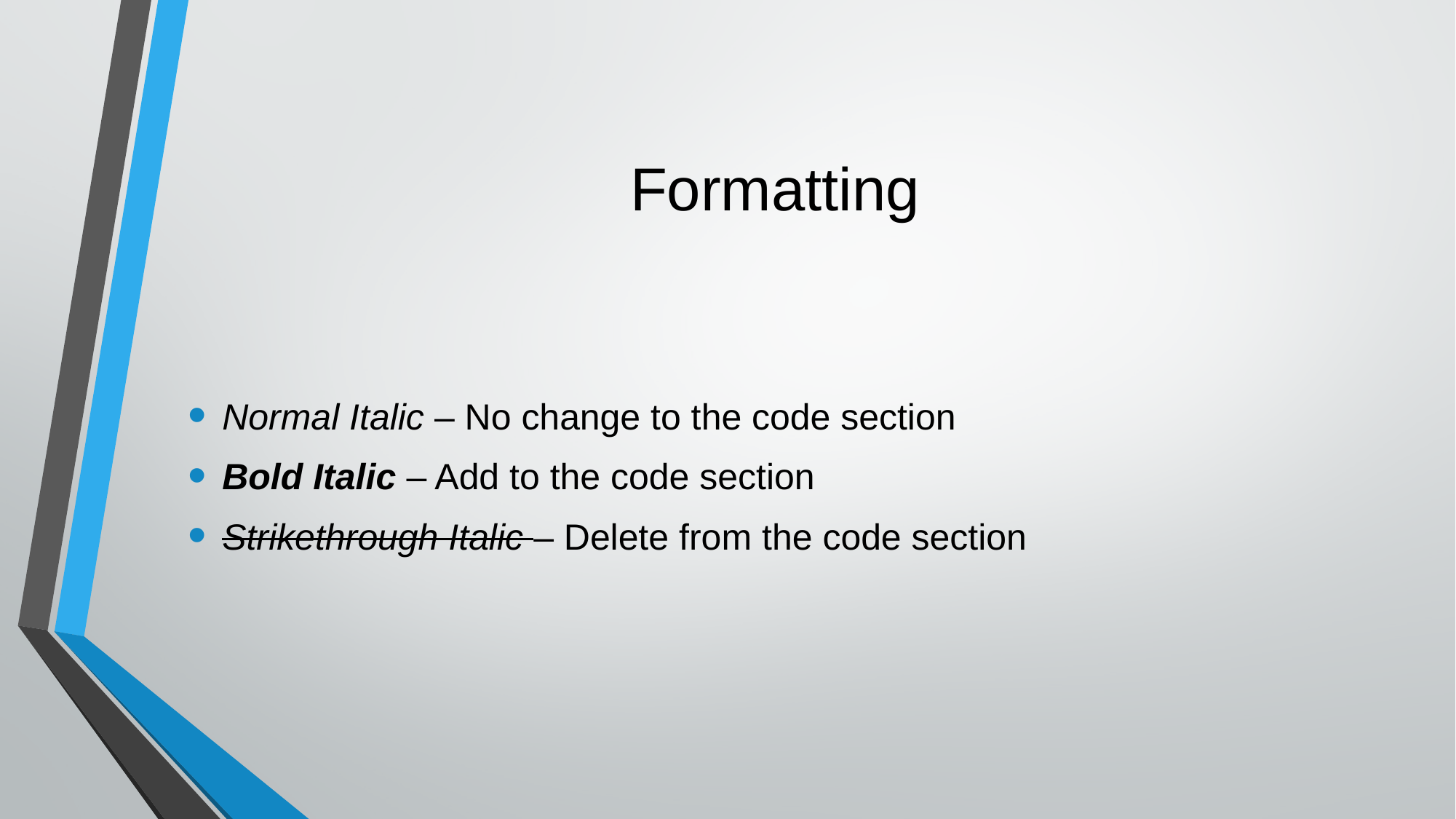

# Formatting
Normal Italic – No change to the code section
Bold Italic – Add to the code section
Strikethrough Italic – Delete from the code section